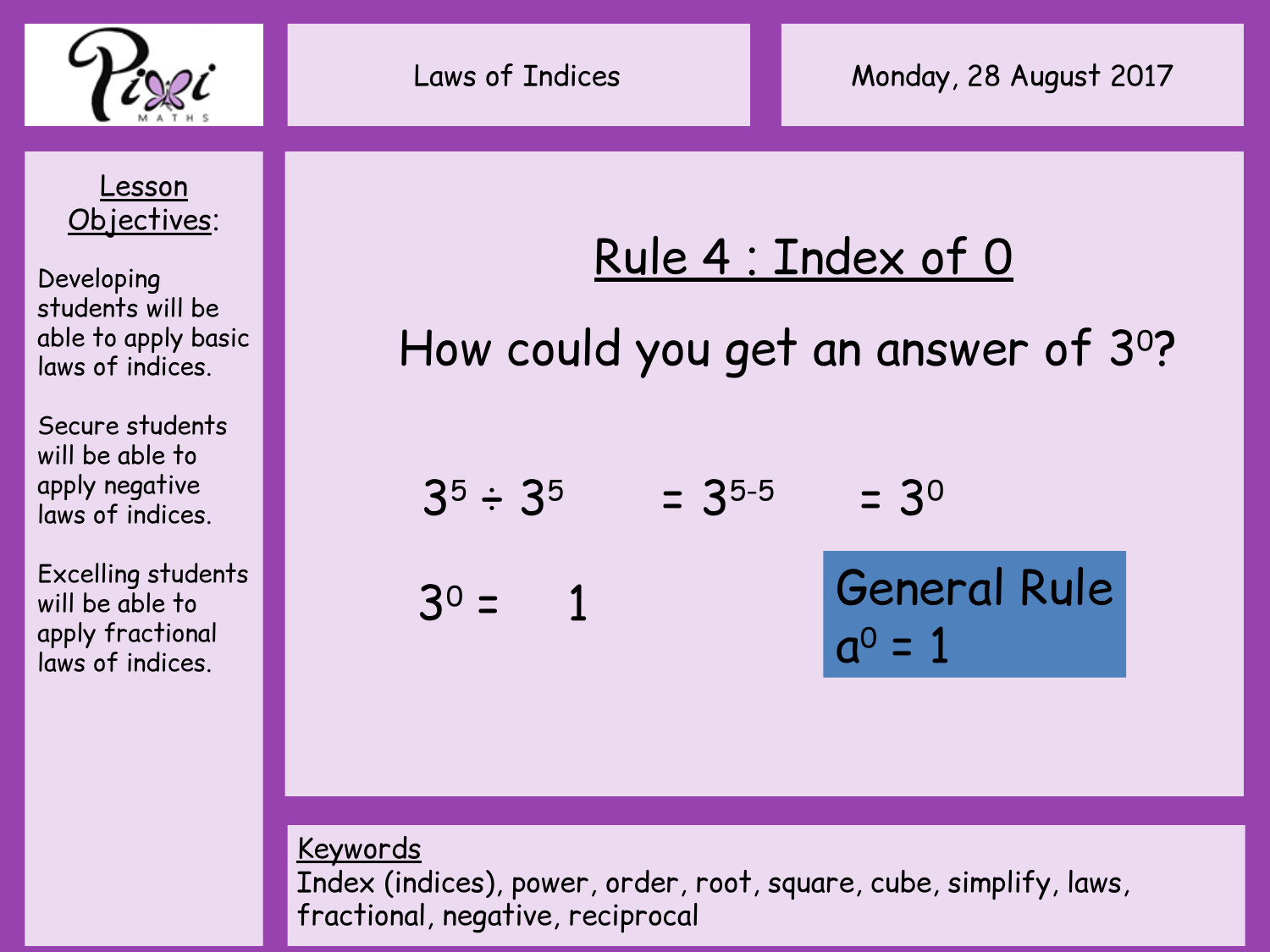

# Rule 4 : Index of 0
How could you get an answer of 30?
35 ÷ 35
= 35-5
= 30
General Rule
a0 = 1
30 =
1